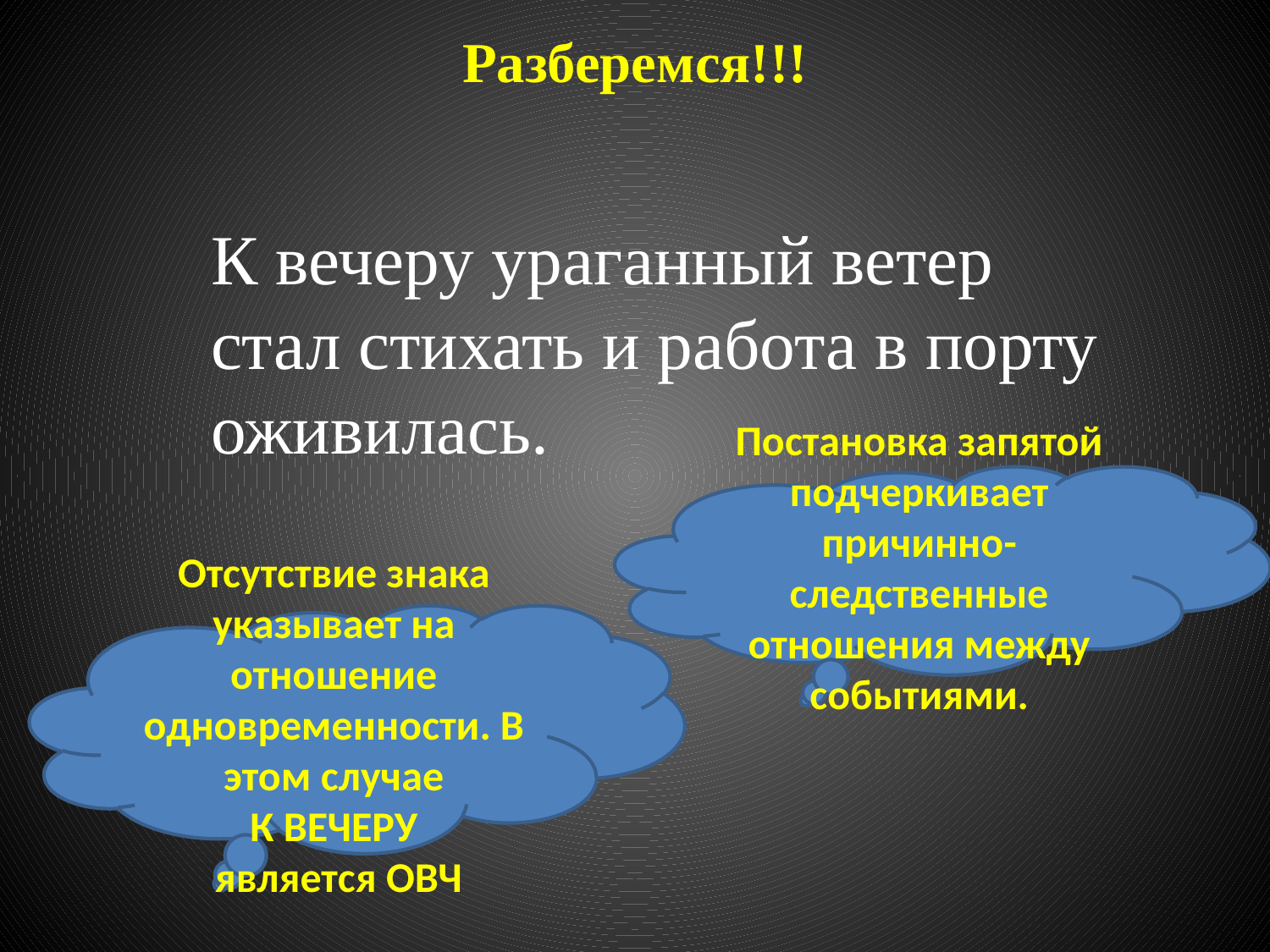

Разберемся!!!
К вечеру ураганный ветер стал стихать и работа в порту оживилась.
Постановка запятой подчеркивает причинно-следственные отношения между событиями.
Отсутствие знака указывает на отношение одновременности. В этом случае
 К ВЕЧЕРУ
 является ОВЧ